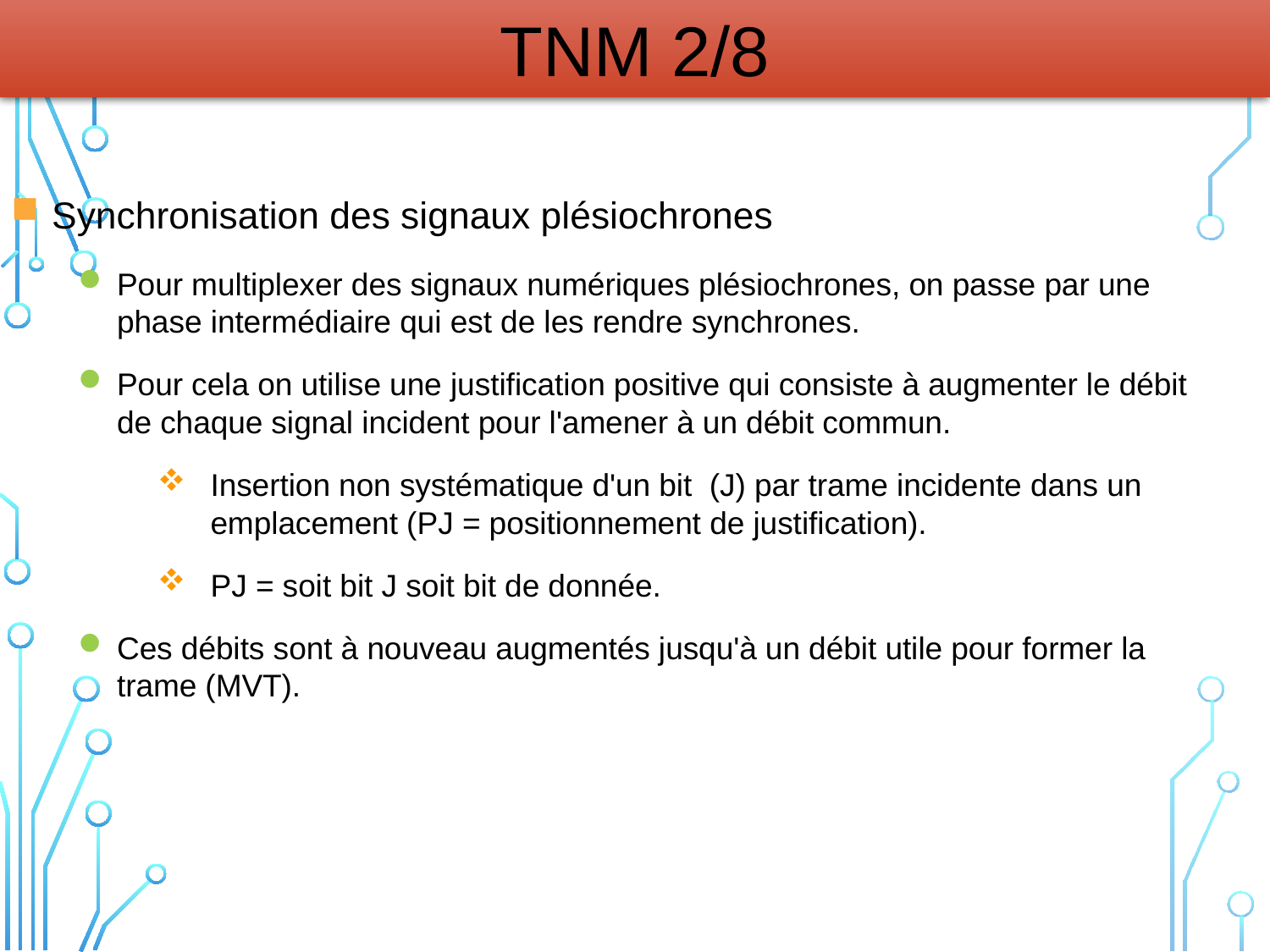

TNM 2/8
Synchronisation des signaux plésiochrones
Pour multiplexer des signaux numériques plésiochrones, on passe par une phase intermédiaire qui est de les rendre synchrones.
Pour cela on utilise une justification positive qui consiste à augmenter le débit de chaque signal incident pour l'amener à un débit commun.
Insertion non systématique d'un bit  (J) par trame incidente dans un emplacement (PJ = positionnement de justification).
PJ = soit bit J soit bit de donnée.
Ces débits sont à nouveau augmentés jusqu'à un débit utile pour former la trame (MVT).